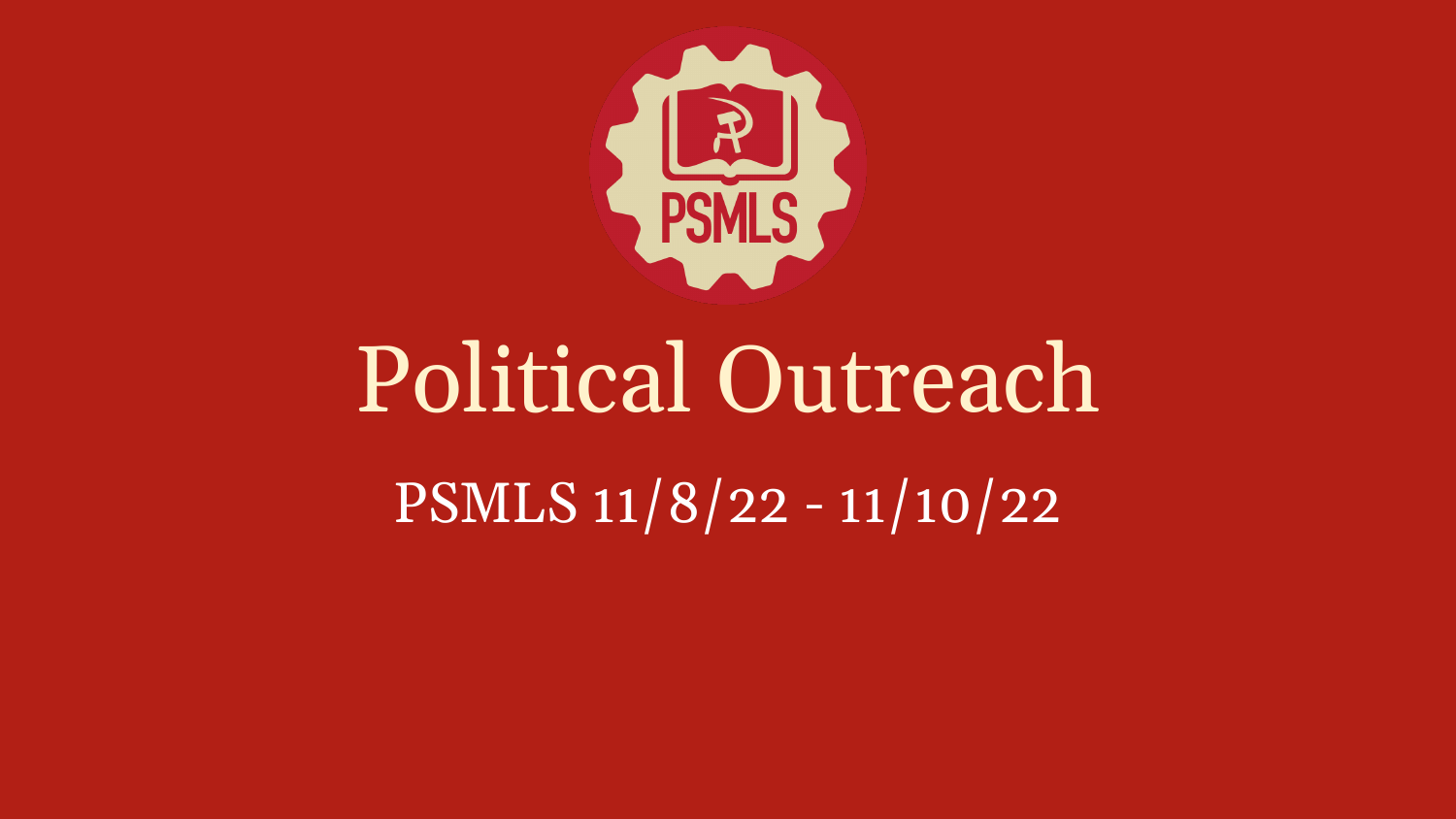

# Political Outreach
PSMLS 11/8/22 - 11/10/22